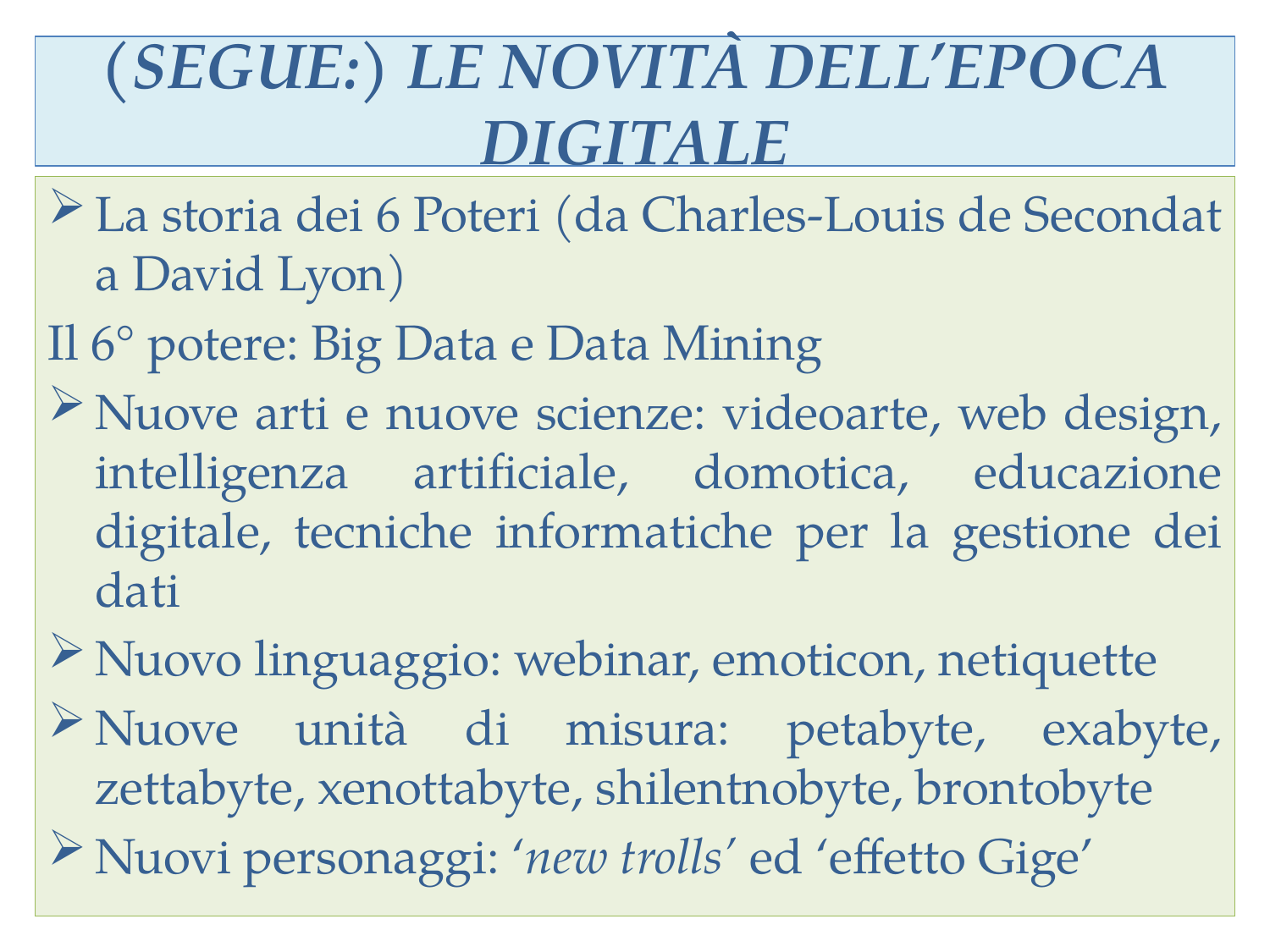

# (Segue:) Le novità dell’epoca digitale
La storia dei 6 Poteri (da Charles-Louis de Secondat a David Lyon)
Il 6° potere: Big Data e Data Mining
Nuove arti e nuove scienze: videoarte, web design, intelligenza artificiale, domotica, educazione digitale, tecniche informatiche per la gestione dei dati
Nuovo linguaggio: webinar, emoticon, netiquette
Nuove unità di misura: petabyte, exabyte, zettabyte, xenottabyte, shilentnobyte, brontobyte
Nuovi personaggi: ‘new trolls’ ed ‘effetto Gige’